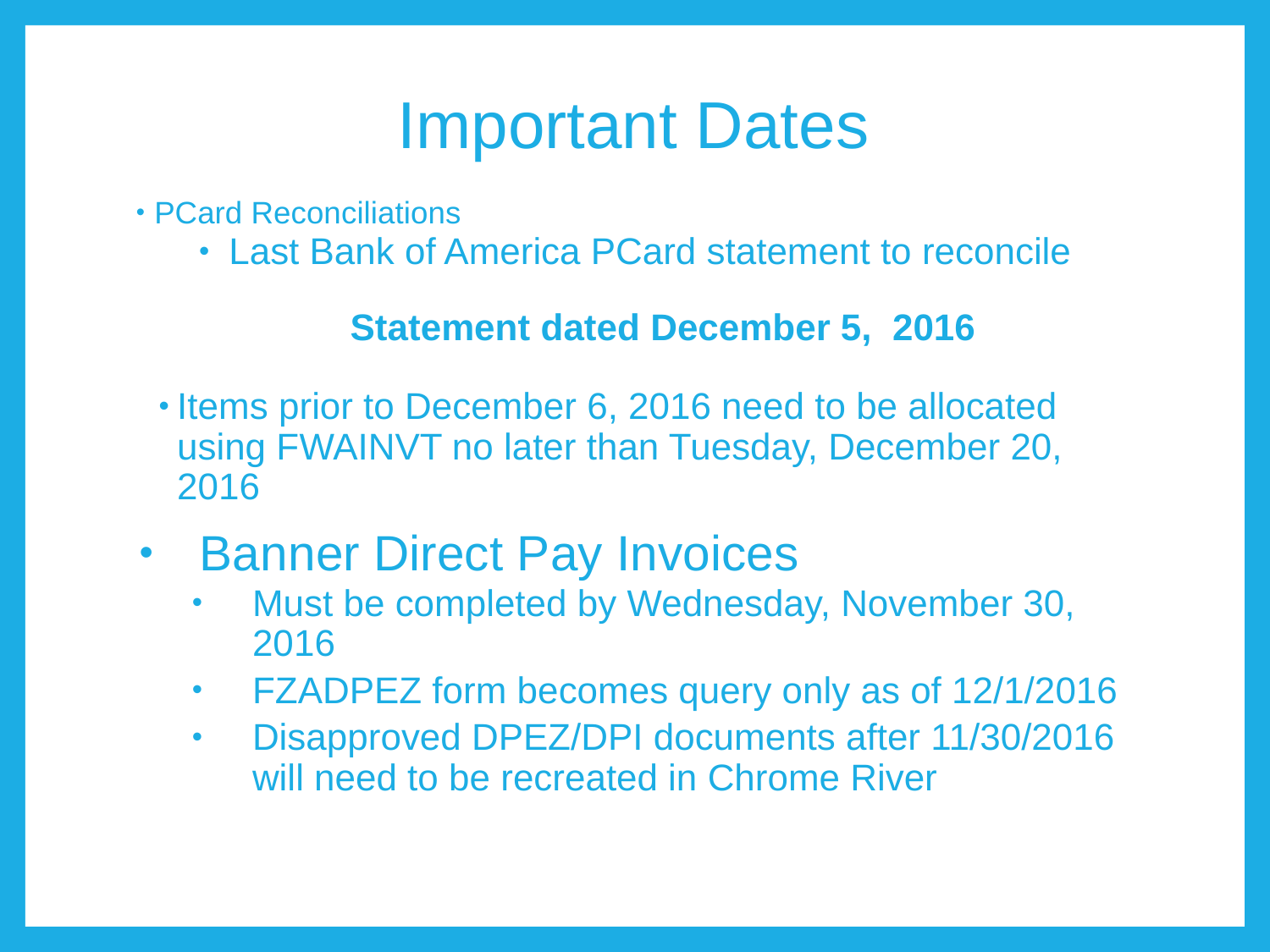

# Important Dates
PCard Reconciliations
Last Bank of America PCard statement to reconcile

Statement dated December 5,  2016

Items prior to December 6, 2016 need to be allocated using FWAINVT no later than Tuesday, December 20, 2016
Banner Direct Pay Invoices
Must be completed by Wednesday, November 30, 2016
FZADPEZ form becomes query only as of 12/1/2016
Disapproved DPEZ/DPI documents after 11/30/2016 will need to be recreated in Chrome River